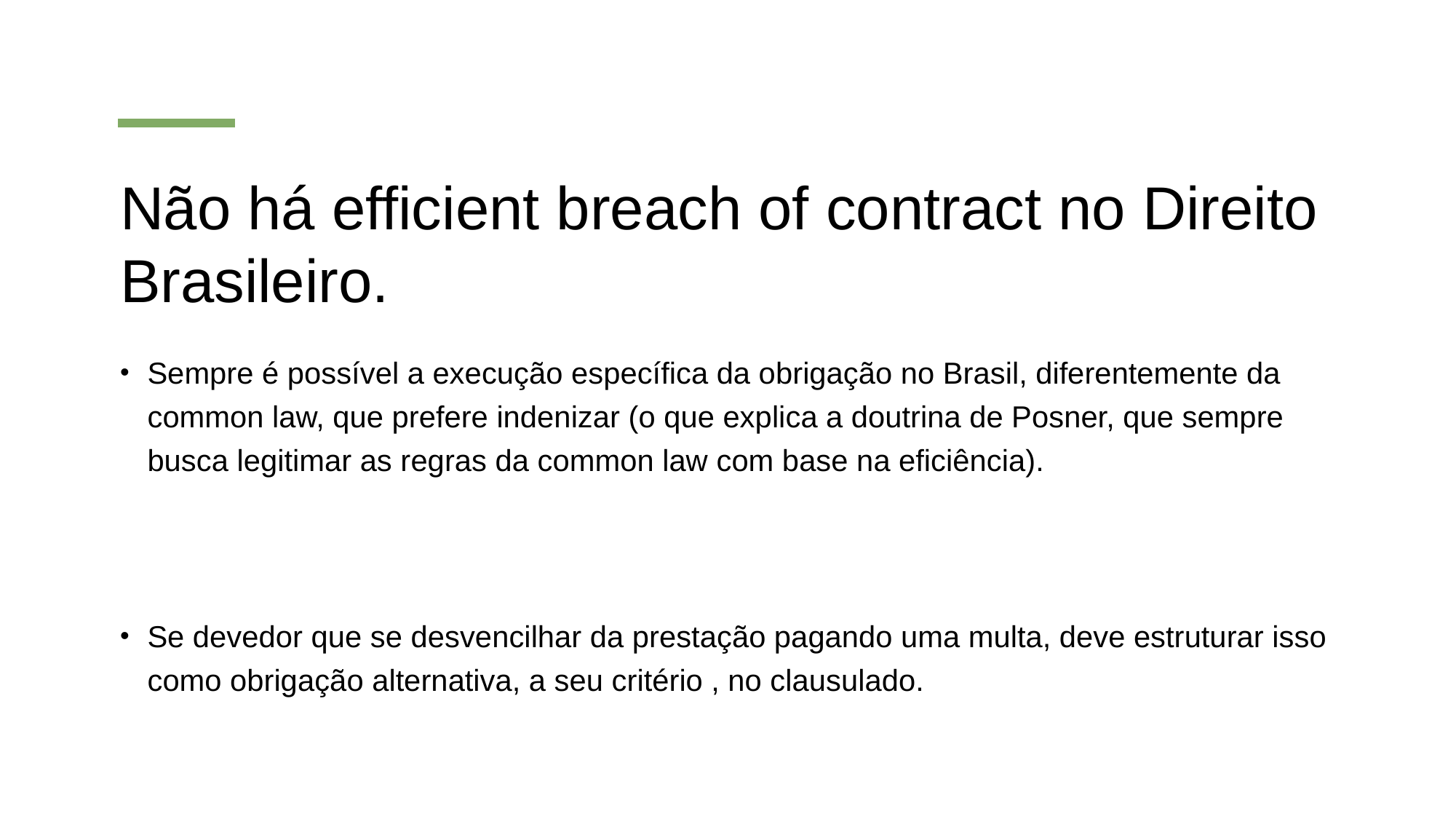

# Não há efficient breach of contract no Direito Brasileiro.
Sempre é possível a execução específica da obrigação no Brasil, diferentemente da common law, que prefere indenizar (o que explica a doutrina de Posner, que sempre busca legitimar as regras da common law com base na eficiência).

Se devedor que se desvencilhar da prestação pagando uma multa, deve estruturar isso como obrigação alternativa, a seu critério , no clausulado.